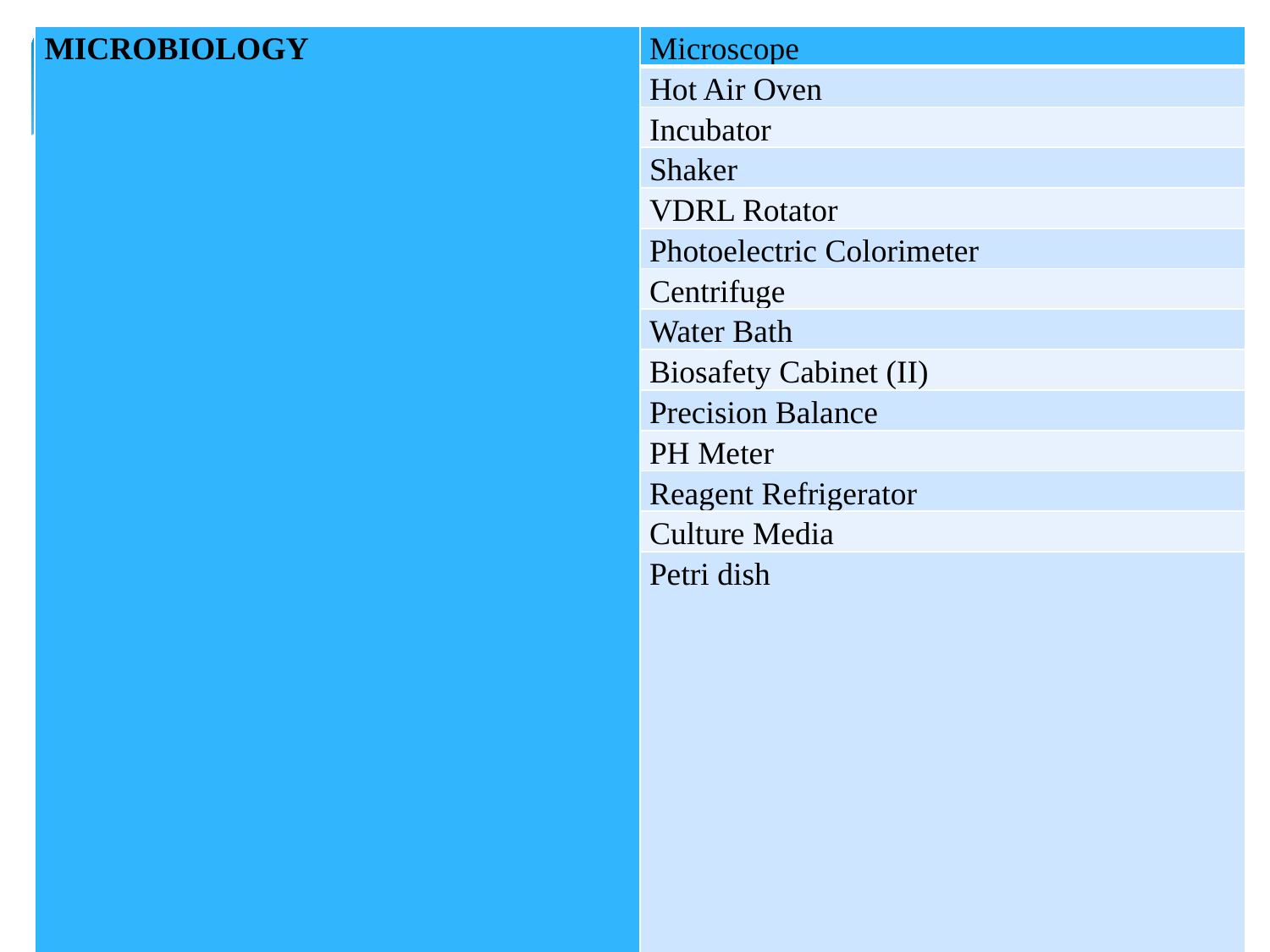

| MICROBIOLOGY | Microscope |
| --- | --- |
|  | Hot Air Oven |
|  | Incubator |
|  | Shaker |
|  | VDRL Rotator |
|  | Photoelectric Colorimeter |
|  | Centrifuge |
|  | Water Bath |
|  | Biosafety Cabinet (II) |
|  | Precision Balance |
|  | PH Meter |
|  | Reagent Refrigerator |
|  | Culture Media |
|  | Petri dish |